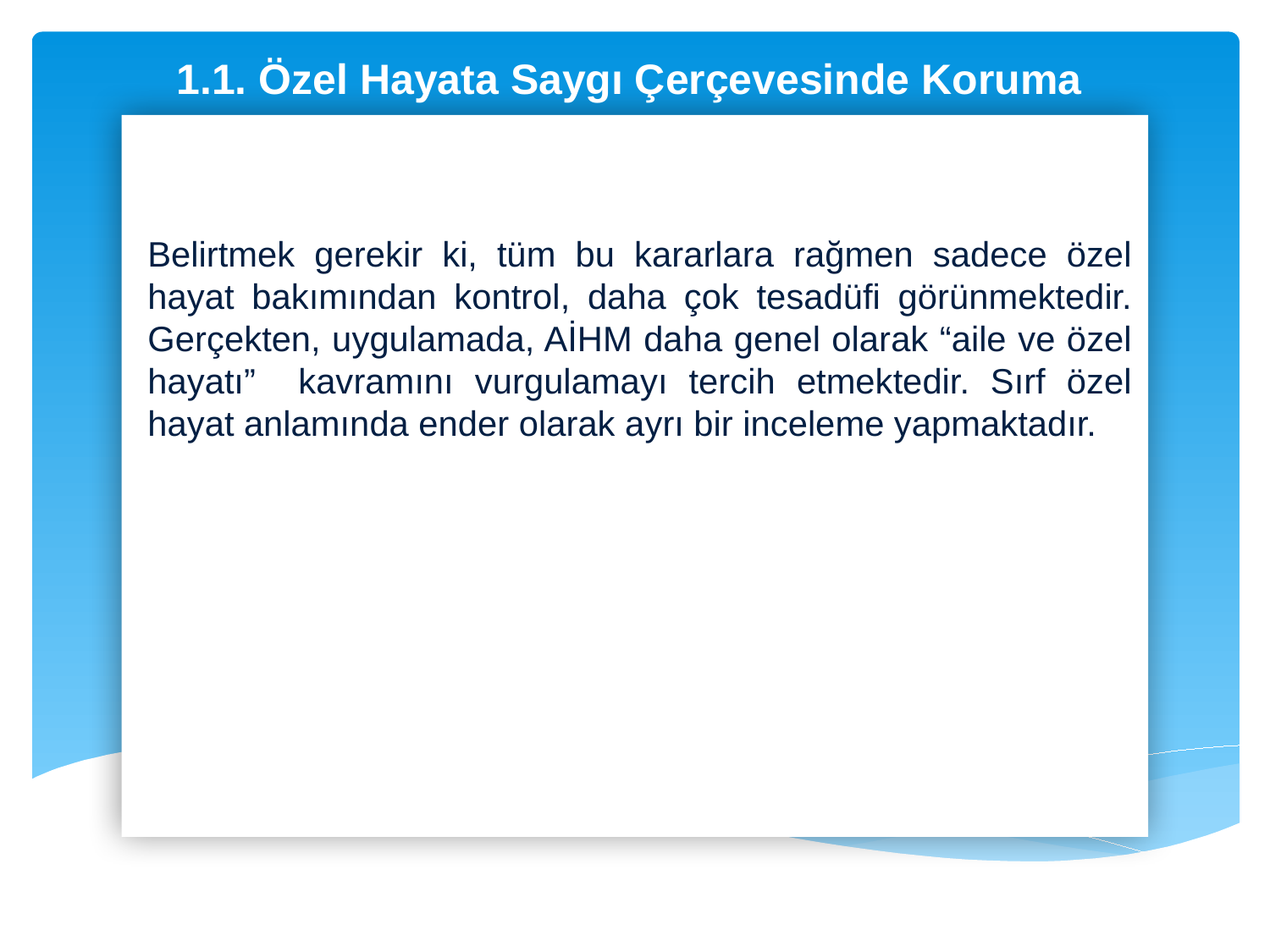

1.1. Özel Hayata Saygı Çerçevesinde Koruma

Belirtmek gerekir ki, tüm bu kararlara rağmen sadece özel hayat bakımından kontrol, daha çok tesadüfi görünmektedir. Gerçekten, uygulamada, AİHM daha genel olarak “aile ve özel hayatı”  kavramını vurgulamayı tercih etmektedir. Sırf özel hayat anlamında ender olarak ayrı bir inceleme yapmaktadır.